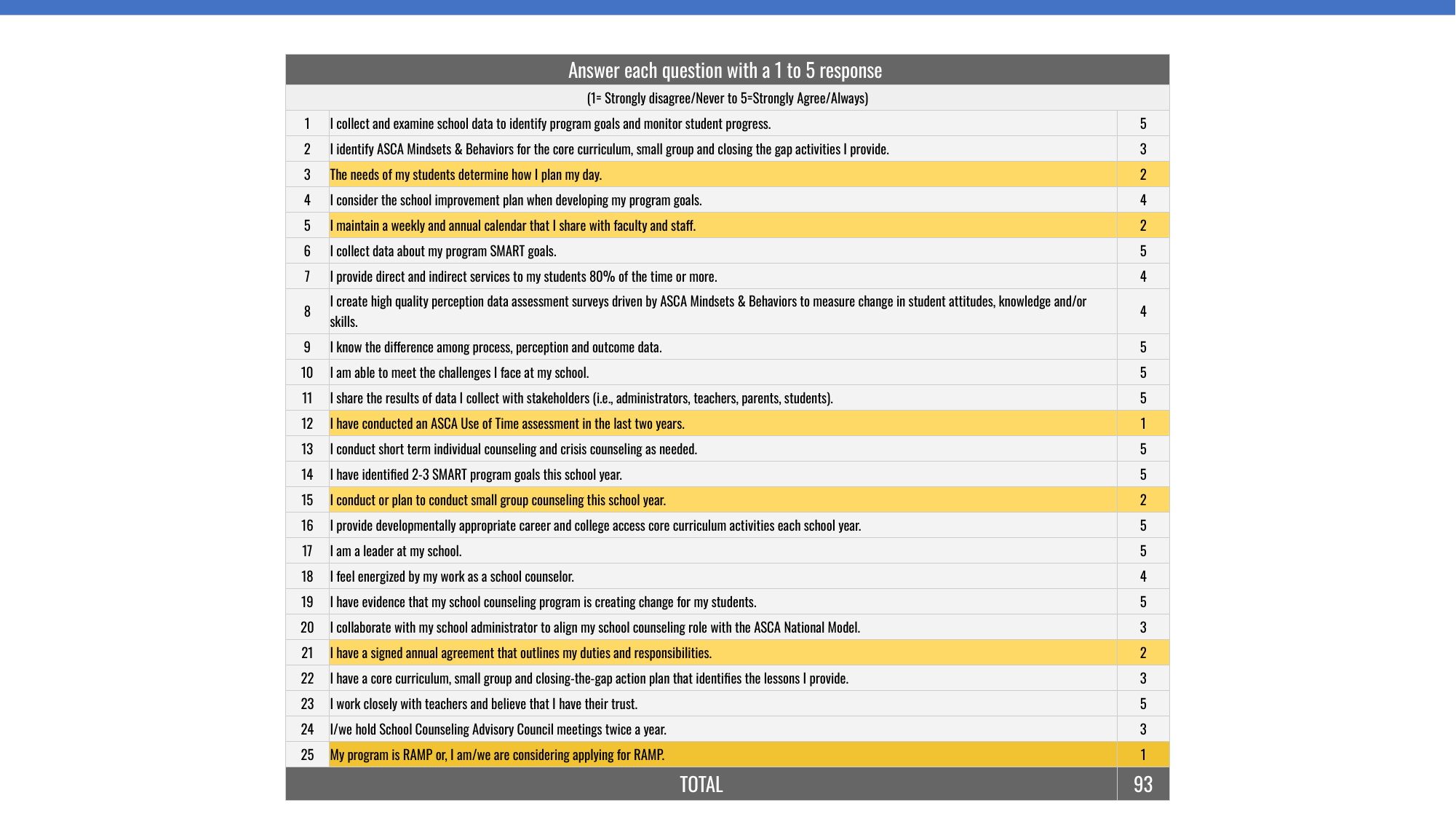

| Answer each question with a 1 to 5 response |  |  |
| --- | --- | --- |
| (1= Strongly disagree/Never to 5=Strongly Agree/Always) |  |  |
| 1 | I collect and examine school data to identify program goals and monitor student progress. | 5 |
| 2 | I identify ASCA Mindsets & Behaviors for the core curriculum, small group and closing the gap activities I provide. | 3 |
| 3 | The needs of my students determine how I plan my day. | 2 |
| 4 | I consider the school improvement plan when developing my program goals. | 4 |
| 5 | I maintain a weekly and annual calendar that I share with faculty and staff. | 2 |
| 6 | I collect data about my program SMART goals. | 5 |
| 7 | I provide direct and indirect services to my students 80% of the time or more. | 4 |
| 8 | I create high quality perception data assessment surveys driven by ASCA Mindsets & Behaviors to measure change in student attitudes, knowledge and/or skills. | 4 |
| 9 | I know the difference among process, perception and outcome data. | 5 |
| 10 | I am able to meet the challenges I face at my school. | 5 |
| 11 | I share the results of data I collect with stakeholders (i.e., administrators, teachers, parents, students). | 5 |
| 12 | I have conducted an ASCA Use of Time assessment in the last two years. | 1 |
| 13 | I conduct short term individual counseling and crisis counseling as needed. | 5 |
| 14 | I have identified 2-3 SMART program goals this school year. | 5 |
| 15 | I conduct or plan to conduct small group counseling this school year. | 2 |
| 16 | I provide developmentally appropriate career and college access core curriculum activities each school year. | 5 |
| 17 | I am a leader at my school. | 5 |
| 18 | I feel energized by my work as a school counselor. | 4 |
| 19 | I have evidence that my school counseling program is creating change for my students. | 5 |
| 20 | I collaborate with my school administrator to align my school counseling role with the ASCA National Model. | 3 |
| 21 | I have a signed annual agreement that outlines my duties and responsibilities. | 2 |
| 22 | I have a core curriculum, small group and closing-the-gap action plan that identifies the lessons I provide. | 3 |
| 23 | I work closely with teachers and believe that I have their trust. | 5 |
| 24 | I/we hold School Counseling Advisory Council meetings twice a year. | 3 |
| 25 | My program is RAMP or, I am/we are considering applying for RAMP. | 1 |
| TOTAL |  | 93 |